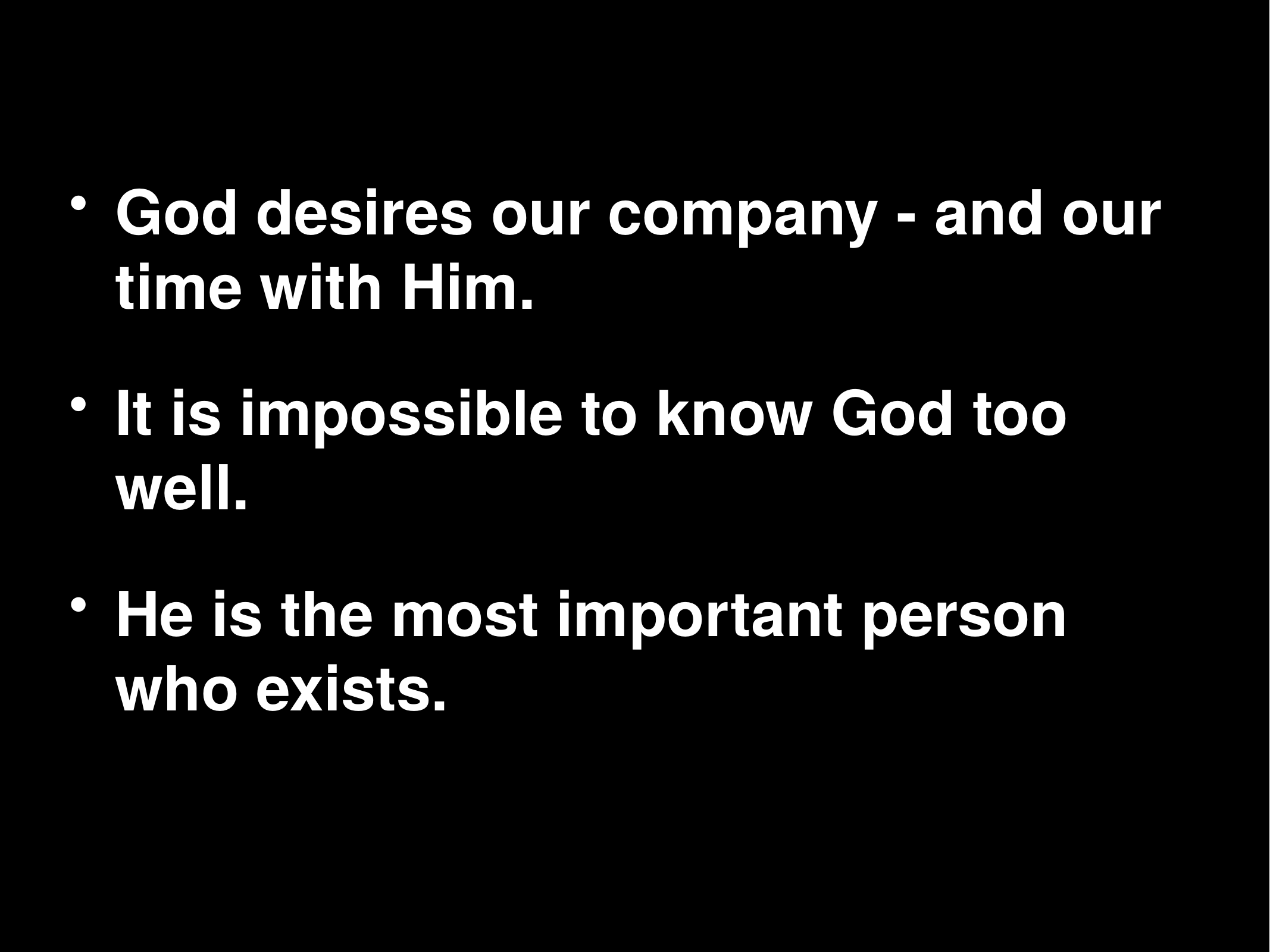

God desires our company - and our time with Him.
It is impossible to know God too well.
He is the most important person who exists.